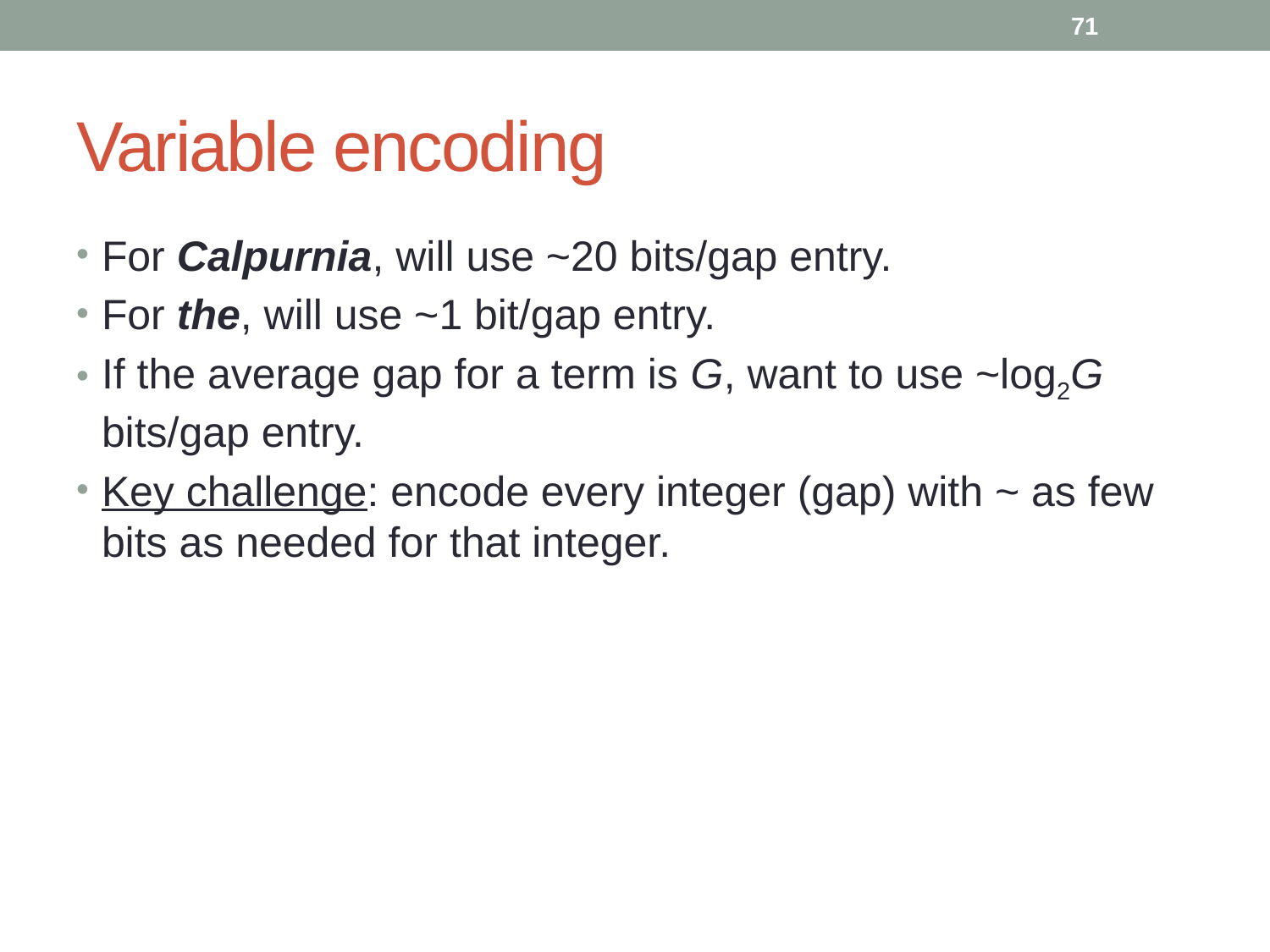

71
# Variable encoding
For Calpurnia, will use ~20 bits/gap entry.
For the, will use ~1 bit/gap entry.
If the average gap for a term is G, want to use ~log2G bits/gap entry.
Key challenge: encode every integer (gap) with ~ as few bits as needed for that integer.